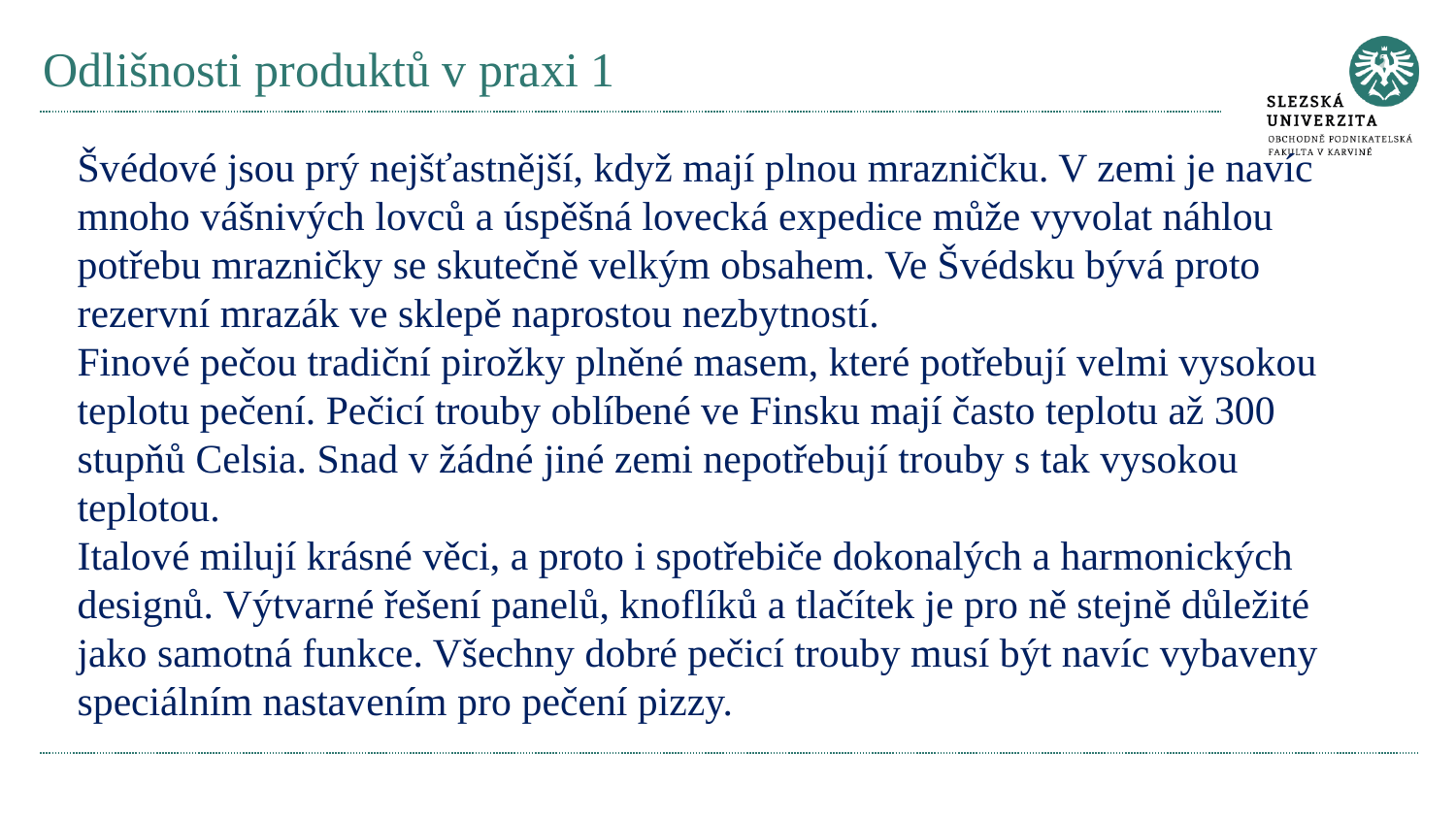

# Odlišnosti produktů v praxi 1
Švédové jsou prý nejšťastnější, když mají plnou mrazničku. V zemi je navíc mnoho vášnivých lovců a úspěšná lovecká expedice může vyvolat náhlou potřebu mrazničky se skutečně velkým obsahem. Ve Švédsku bývá proto rezervní mrazák ve sklepě naprostou nezbytností.
Finové pečou tradiční pirožky plněné masem, které potřebují velmi vysokou teplotu pečení. Pečicí trouby oblíbené ve Finsku mají často teplotu až 300 stupňů Celsia. Snad v žádné jiné zemi nepotřebují trouby s tak vysokou teplotou.
Italové milují krásné věci, a proto i spotřebiče dokonalých a harmonických designů. Výtvarné řešení panelů, knoflíků a tlačítek je pro ně stejně důležité jako samotná funkce. Všechny dobré pečicí trouby musí být navíc vybaveny speciálním nastavením pro pečení pizzy.